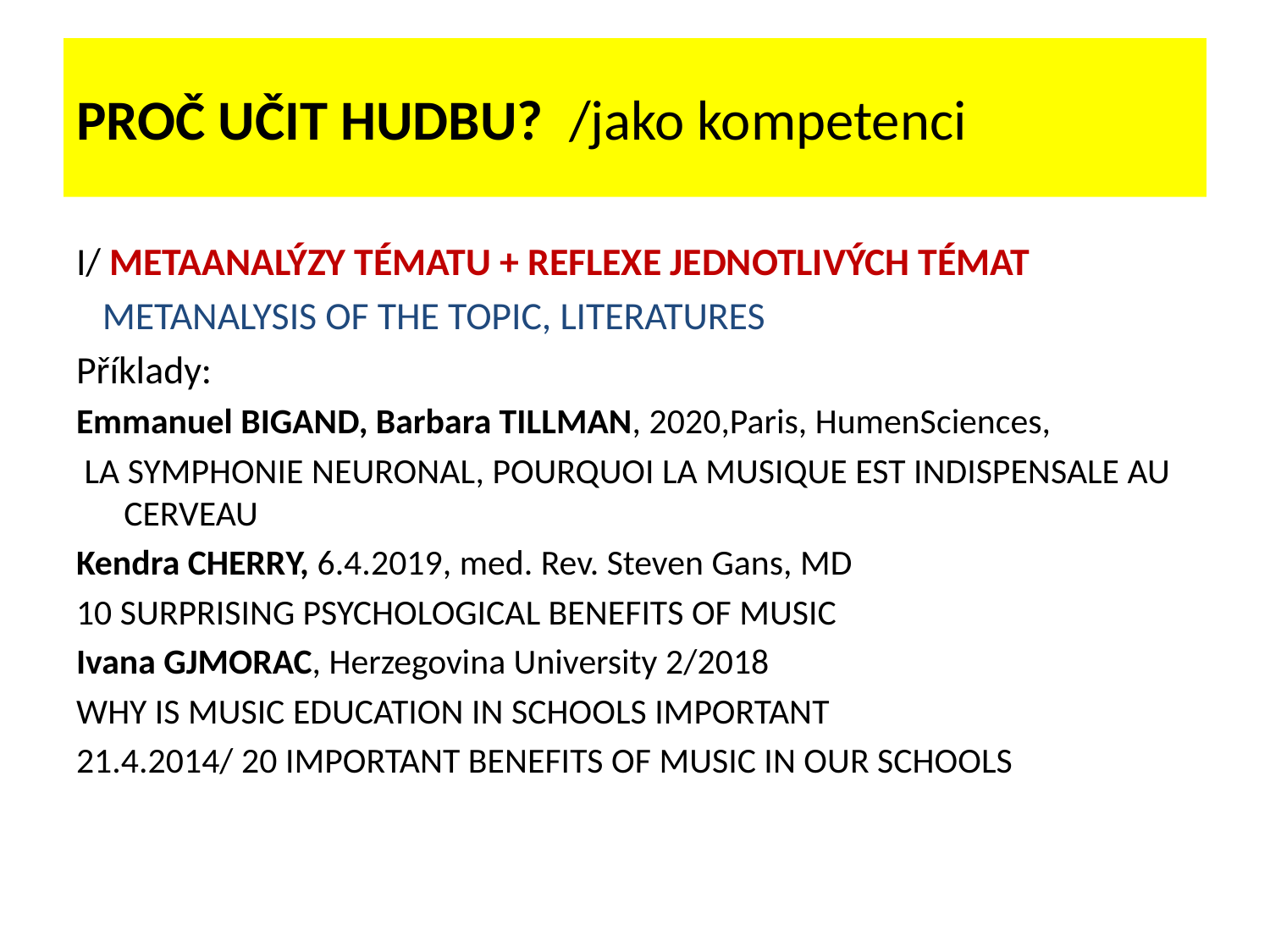

# PROČ UČIT HUDBU?  /jako kompetenci

I/ METAANALÝZY TÉMATU + REFLEXE JEDNOTLIVÝCH TÉMAT
   METANALYSIS OF THE TOPIC, LITERATURES
Příklady:
Emmanuel BIGAND, Barbara TILLMAN, 2020,Paris, HumenSciences,
 LA SYMPHONIE NEURONAL, POURQUOI LA MUSIQUE EST INDISPENSALE AU CERVEAU
Kendra CHERRY, 6.4.2019, med. Rev. Steven Gans, MD
10 SURPRISING PSYCHOLOGICAL BENEFITS OF MUSIC
Ivana GJMORAC, Herzegovina University 2/2018
WHY IS MUSIC EDUCATION IN SCHOOLS IMPORTANT
21.4.2014/ 20 IMPORTANT BENEFITS OF MUSIC IN OUR SCHOOLS